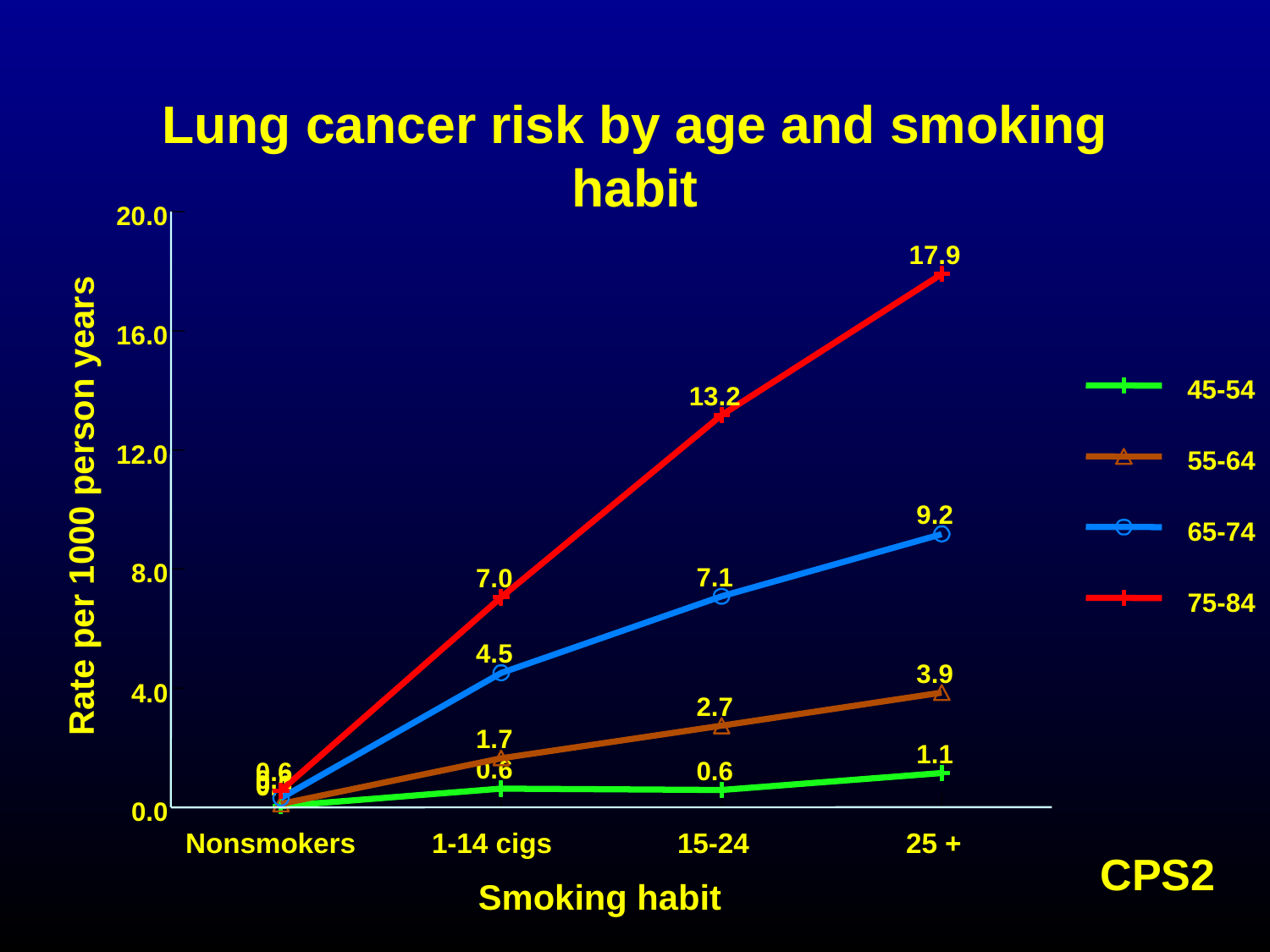

Lung cancer risk by age and smoking habit
20.0

17.9

16.0

45-54

13.2

12.0
55-64

Rate per 1000 person years
9.2
65-74

8.0
7.1
7.0

75-84

4.5
3.9

4.0

2.7

1.7
1.1

0.6
0.6
0.6
0.3

0.1
0.0

0.0

Nonsmokers
1-14 cigs
15-24
25 +
CPS2
Smoking habit